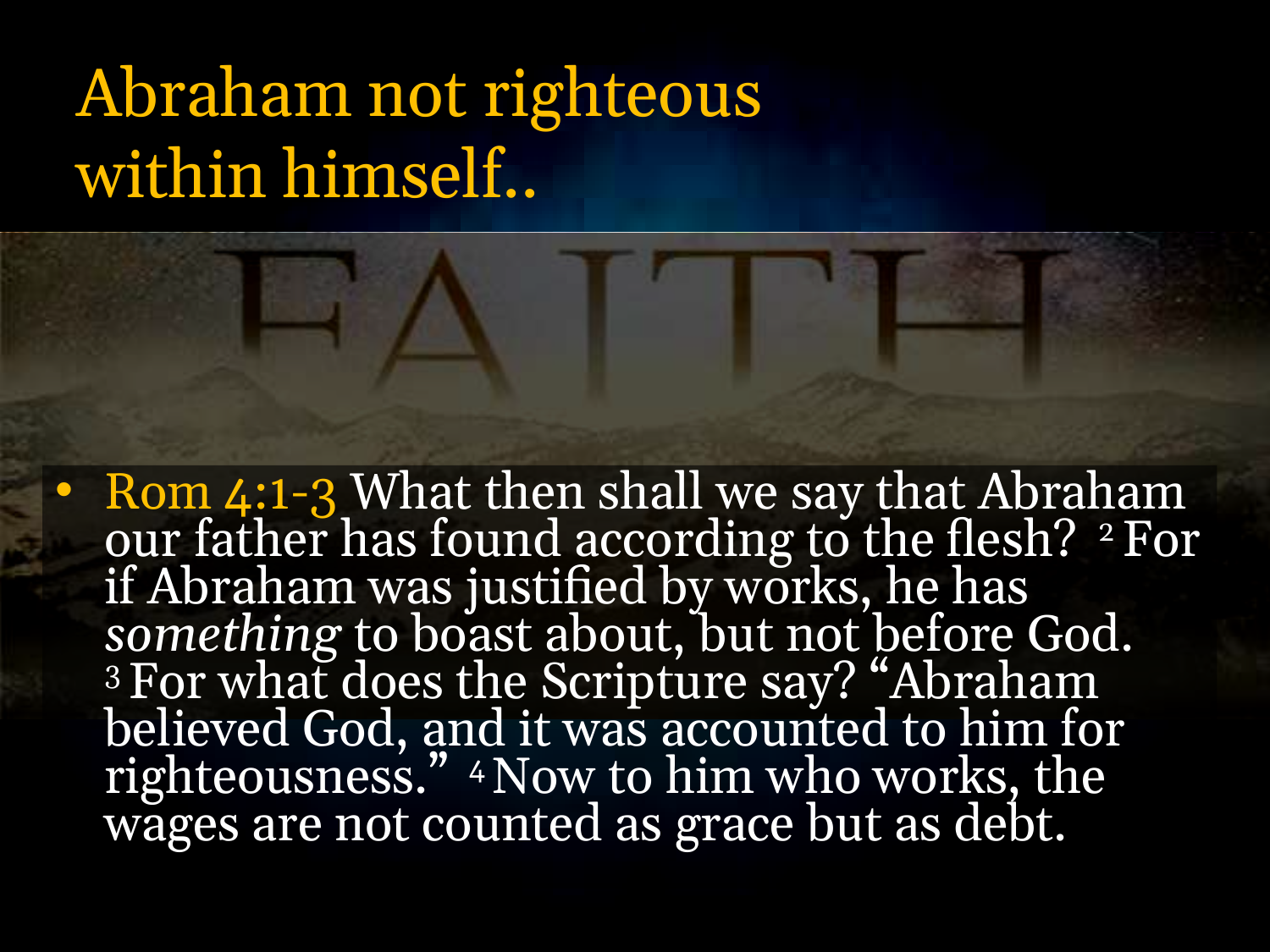

# Abraham not righteous within himself..
Rom 4:1-3 What then shall we say that Abraham our father has found according to the flesh?  2 For if Abraham was justified by works, he has something to boast about, but not before God. 3 For what does the Scripture say? “Abraham believed God, and it was accounted to him for righteousness.”  4 Now to him who works, the wages are not counted as grace but as debt.